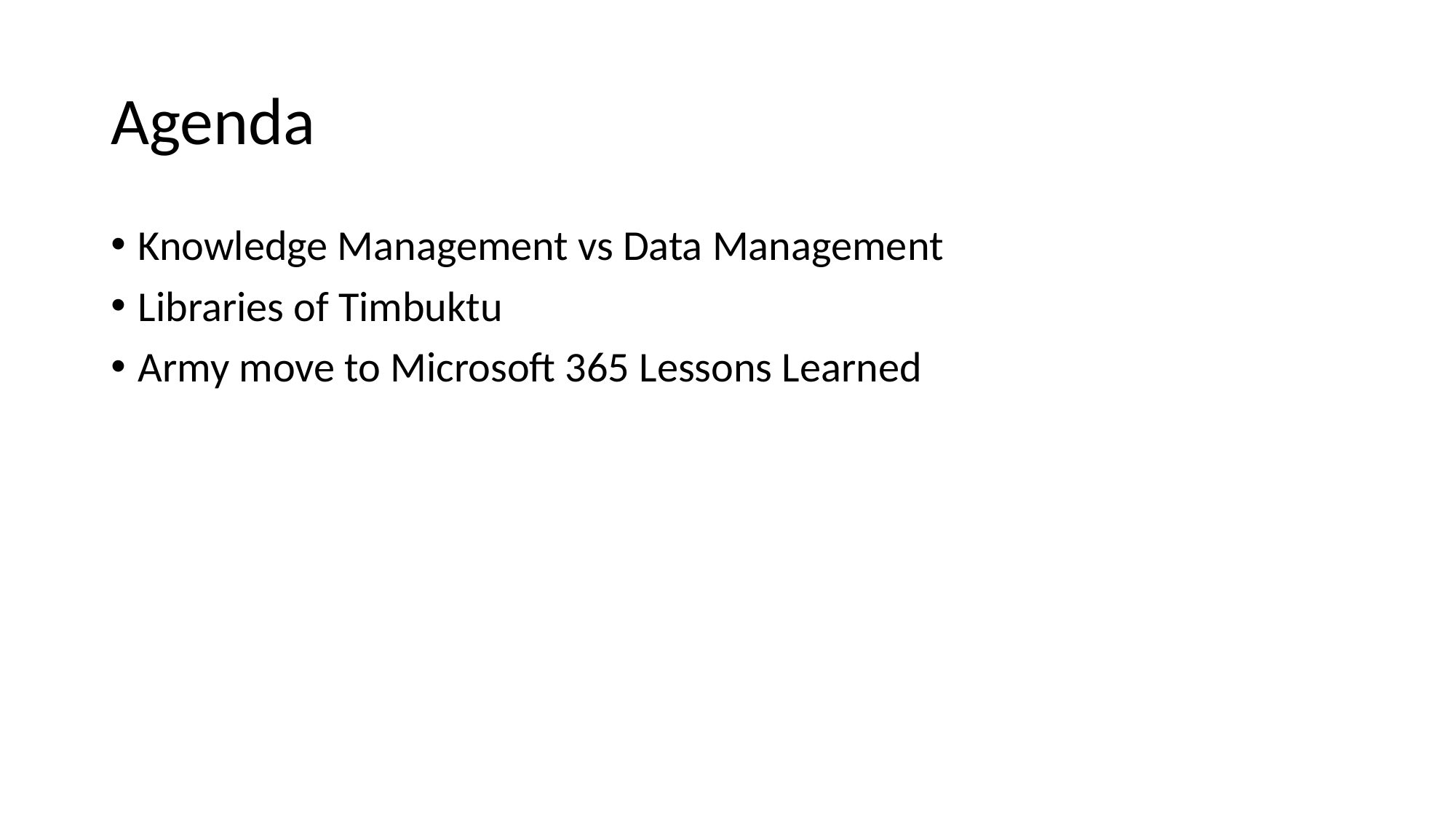

# Agenda
Knowledge Management vs Data Management
Libraries of Timbuktu
Army move to Microsoft 365 Lessons Learned